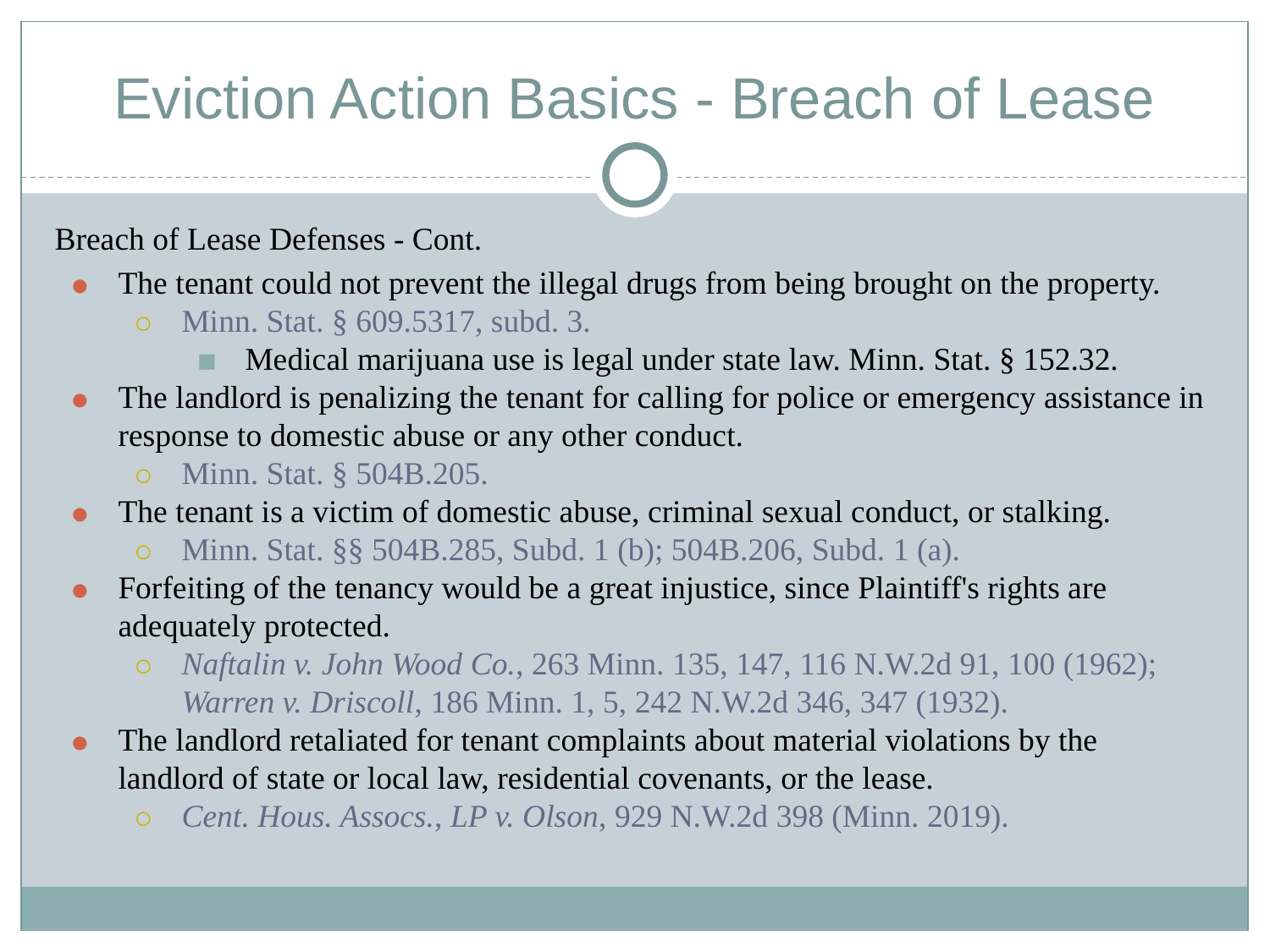

# Eviction Action Basics - Breach of Lease
Breach of Lease Defenses - Cont.
The tenant could not prevent the illegal drugs from being brought on the property.
Minn. Stat. § 609.5317, subd. 3.
Medical marijuana use is legal under state law. Minn. Stat. § 152.32.
The landlord is penalizing the tenant for calling for police or emergency assistance in response to domestic abuse or any other conduct.
Minn. Stat. § 504B.205.
The tenant is a victim of domestic abuse, criminal sexual conduct, or stalking.
Minn. Stat. §§ 504B.285, Subd. 1 (b); 504B.206, Subd. 1 (a).
Forfeiting of the tenancy would be a great injustice, since Plaintiff's rights are adequately protected.
Naftalin v. John Wood Co., 263 Minn. 135, 147, 116 N.W.2d 91, 100 (1962); Warren v. Driscoll, 186 Minn. 1, 5, 242 N.W.2d 346, 347 (1932).
The landlord retaliated for tenant complaints about material violations by the landlord of state or local law, residential covenants, or the lease.
Cent. Hous. Assocs., LP v. Olson, 929 N.W.2d 398 (Minn. 2019).